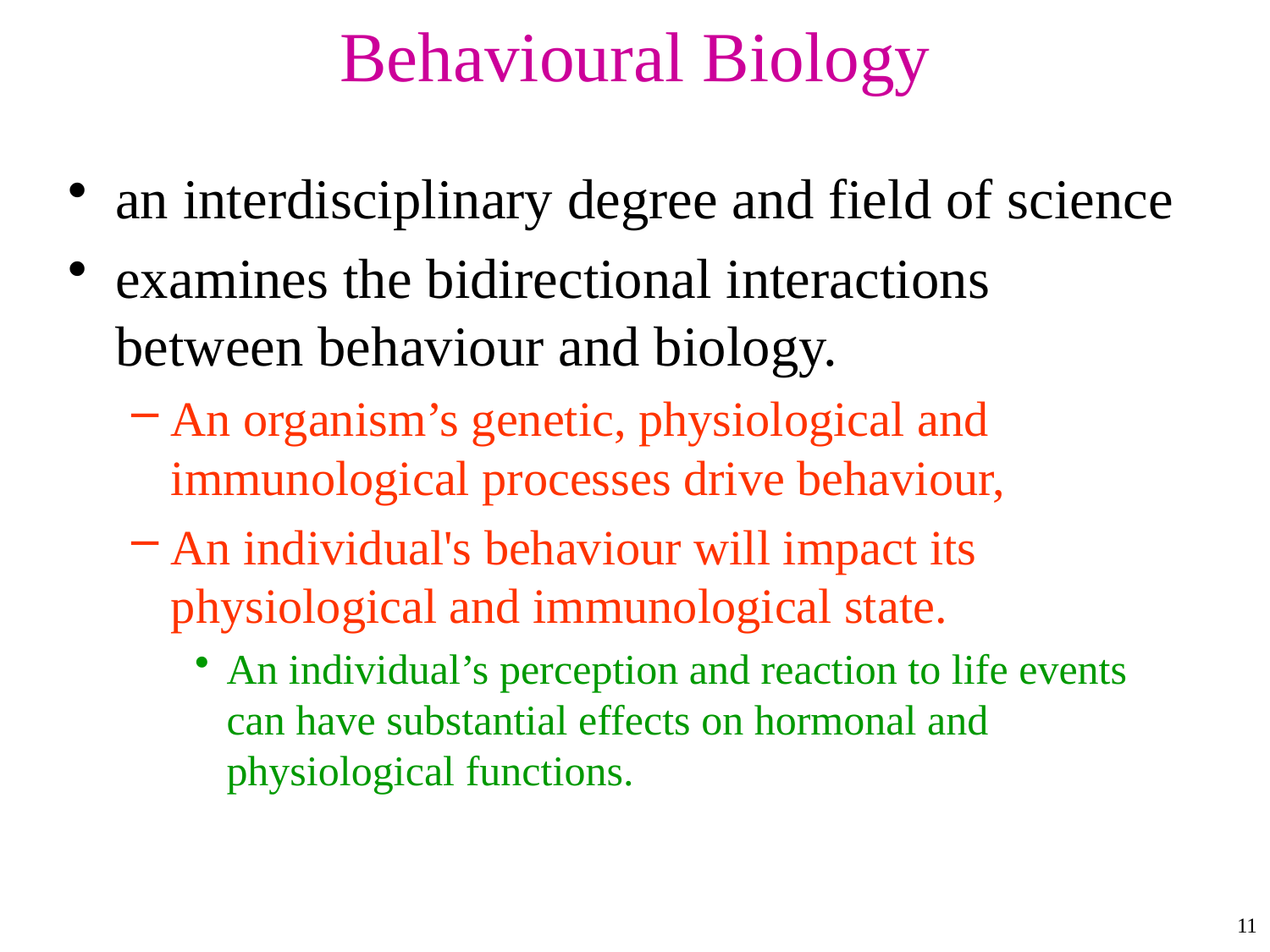

# Behavioural Biology
an interdisciplinary degree and field of science
examines the bidirectional interactions between behaviour and biology.
An organism’s genetic, physiological and immunological processes drive behaviour,
An individual's behaviour will impact its physiological and immunological state.
An individual’s perception and reaction to life events can have substantial effects on hormonal and physiological functions.
11